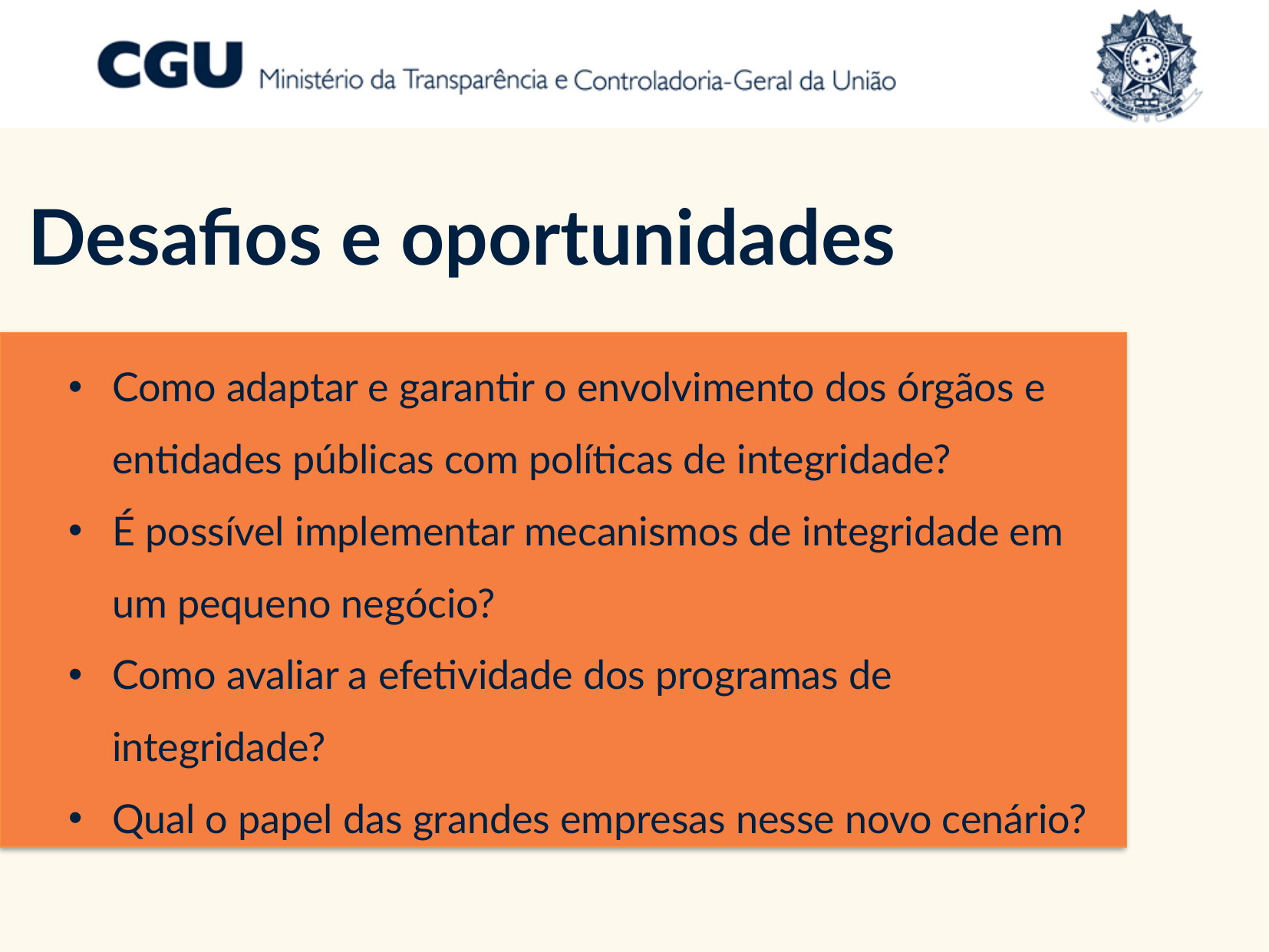

Desafios e oportunidades
Como adaptar e garantir o envolvimento dos órgãos e entidades públicas com políticas de integridade?
É possível implementar mecanismos de integridade em um pequeno negócio?
Como avaliar a efetividade dos programas de integridade?
Qual o papel das grandes empresas nesse novo cenário?